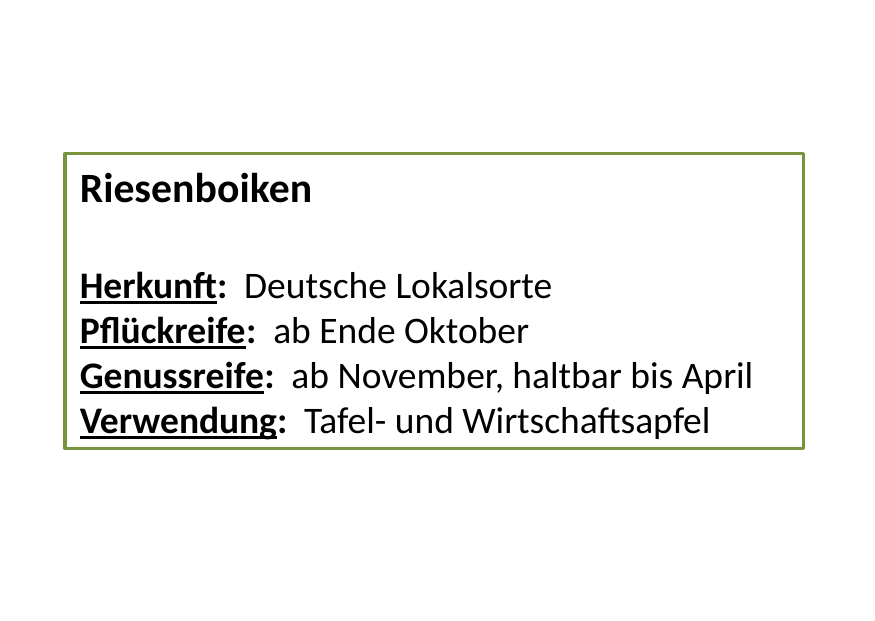

Riesenboiken

Herkunft:  Deutsche Lokalsorte
Pflückreife:  ab Ende Oktober
Genussreife:  ab November, haltbar bis April
Verwendung:  Tafel- und Wirtschaftsapfel